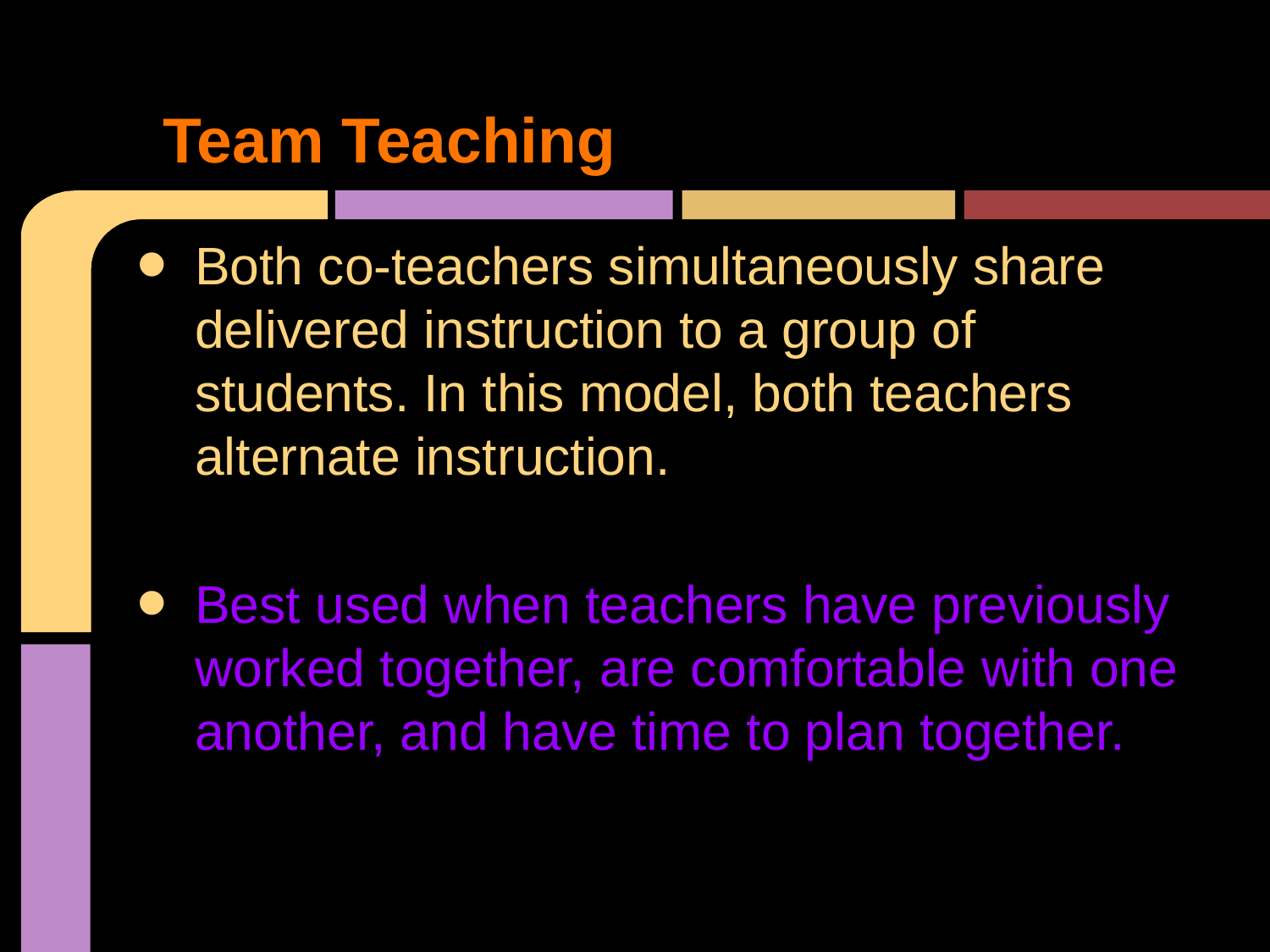

# Team Teaching
Both co-teachers simultaneously share delivered instruction to a group of students. In this model, both teachers alternate instruction.

Best used when teachers have previously worked together, are comfortable with one another, and have time to plan together.